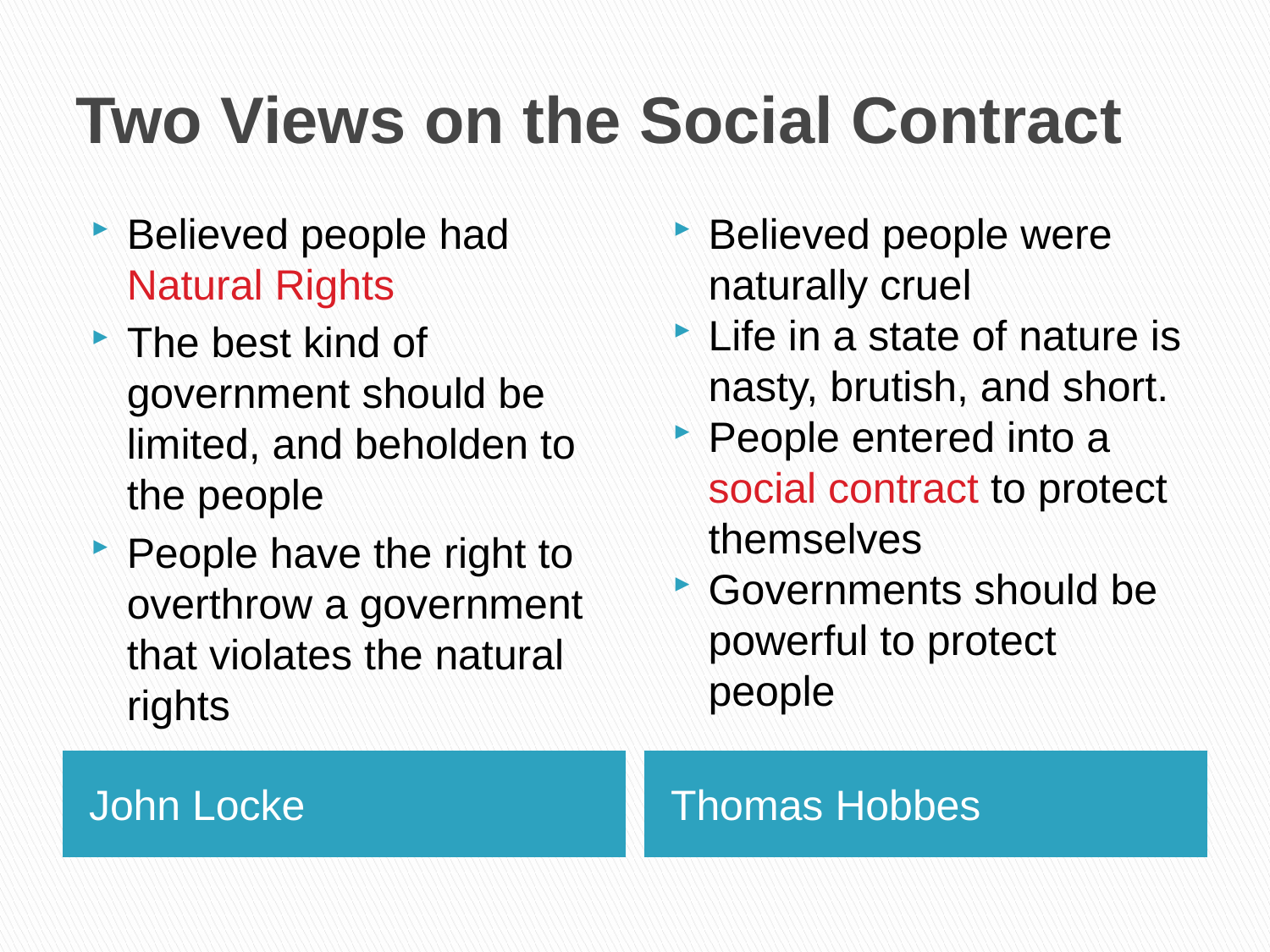

# Two Views on the Social Contract
Believed people had Natural Rights
The best kind of government should be limited, and beholden to the people
People have the right to overthrow a government that violates the natural rights

Believed people were naturally cruel
Life in a state of nature is nasty, brutish, and short.
People entered into a social contract to protect themselves
Governments should be powerful to protect people
John Locke
Thomas Hobbes